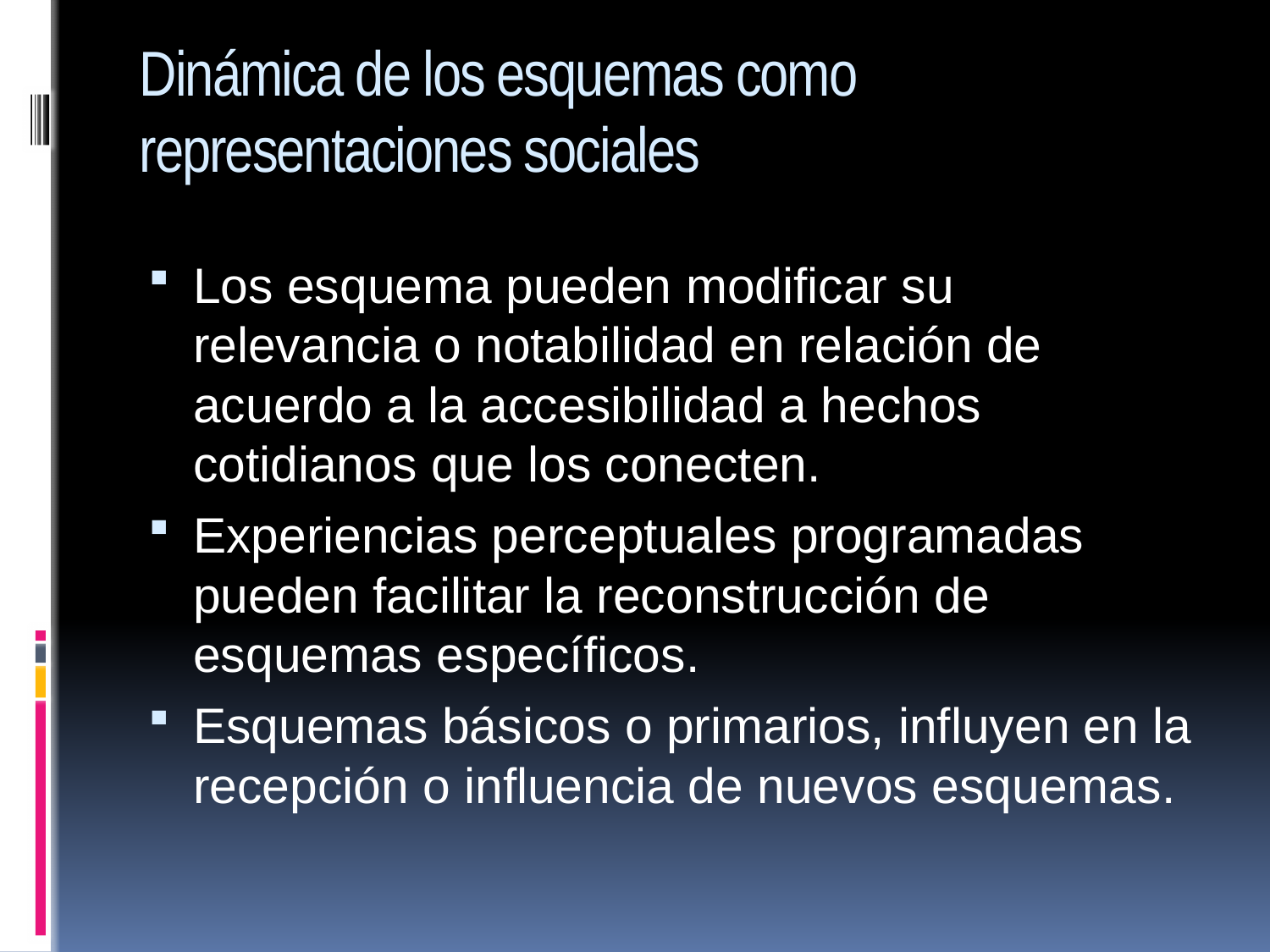

# Dinámica de los esquemas como representaciones sociales
Los esquema pueden modificar su  relevancia o notabilidad en relación de acuerdo a la accesibilidad a hechos cotidianos que los conecten.
Experiencias perceptuales programadas pueden facilitar la reconstrucción de esquemas específicos.
Esquemas básicos o primarios, influyen en la recepción o influencia de nuevos esquemas.